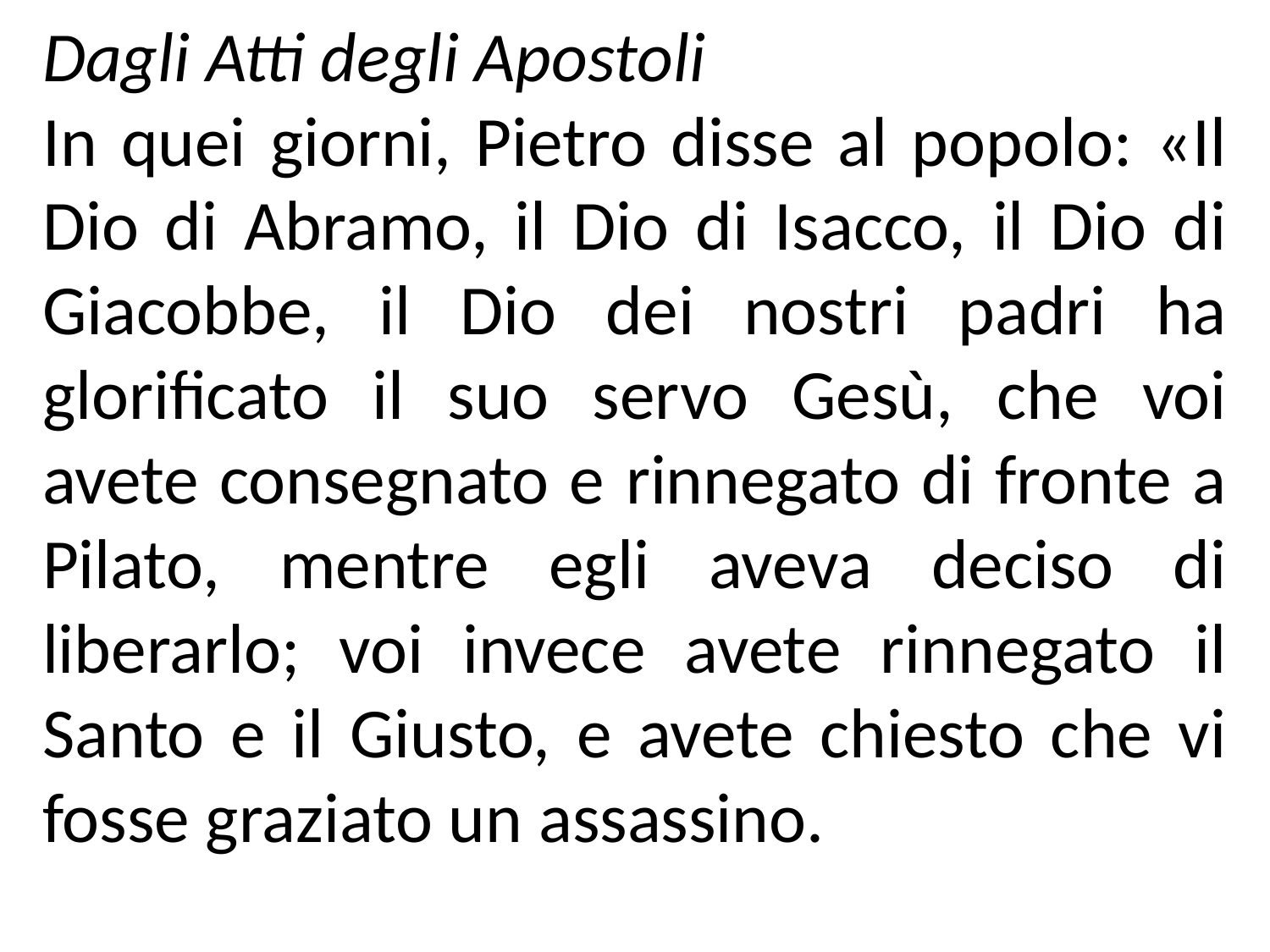

Dagli Atti degli Apostoli
In quei giorni, Pietro disse al popolo: «Il Dio di Abramo, il Dio di Isacco, il Dio di Giacobbe, il Dio dei nostri padri ha glorificato il suo servo Gesù, che voi avete consegnato e rinnegato di fronte a Pilato, mentre egli aveva deciso di liberarlo; voi invece avete rinnegato il Santo e il Giusto, e avete chiesto che vi fosse graziato un assassino.